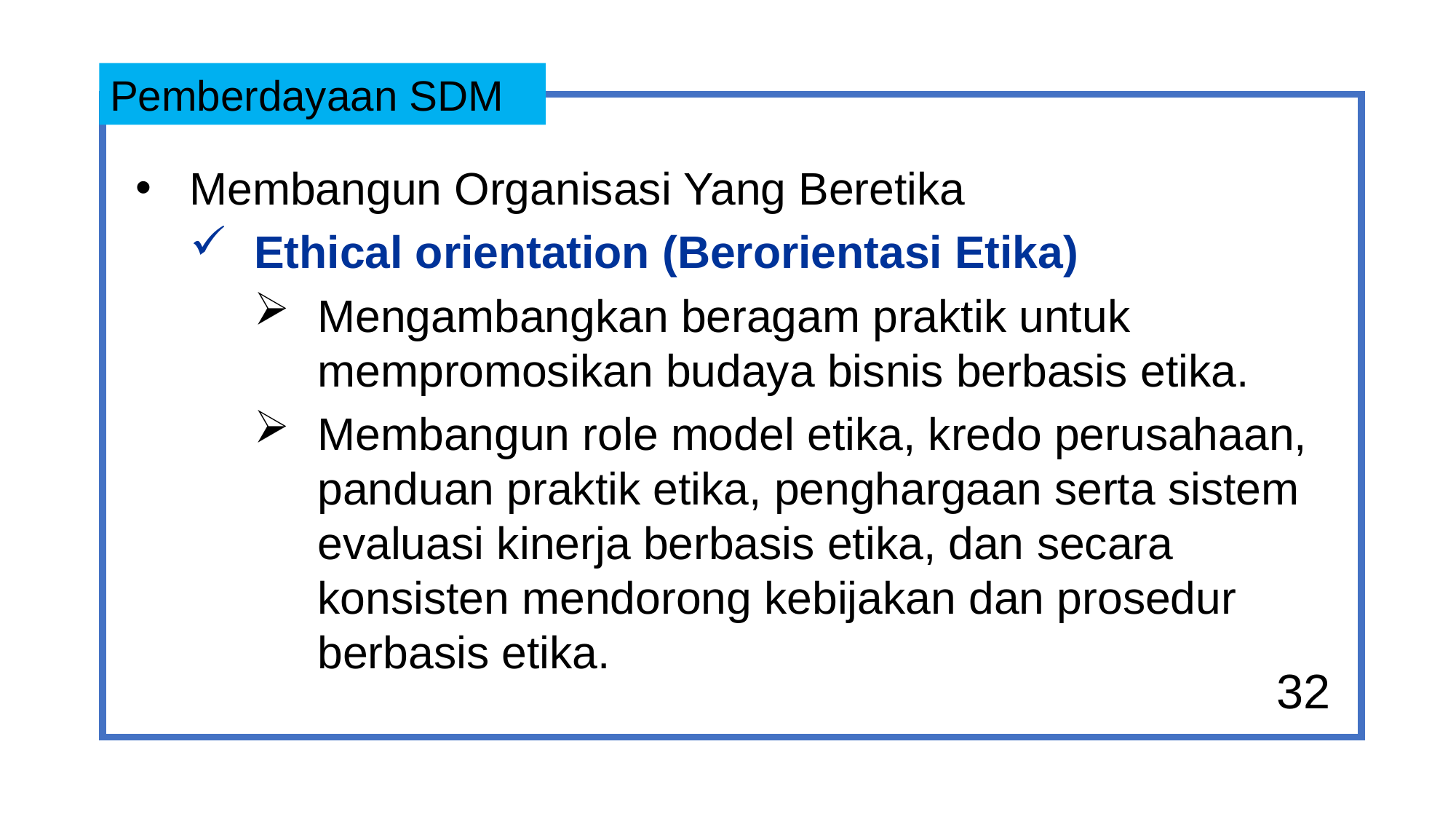

Pemberdayaan SDM

Membangun Organisasi Yang Beretika
Ethical orientation (Berorientasi Etika)
Mengambangkan beragam praktik untuk mempromosikan budaya bisnis berbasis etika.
Membangun role model etika, kredo perusahaan, panduan praktik etika, penghargaan serta sistem evaluasi kinerja berbasis etika, dan secara konsisten mendorong kebijakan dan prosedur berbasis etika.
32